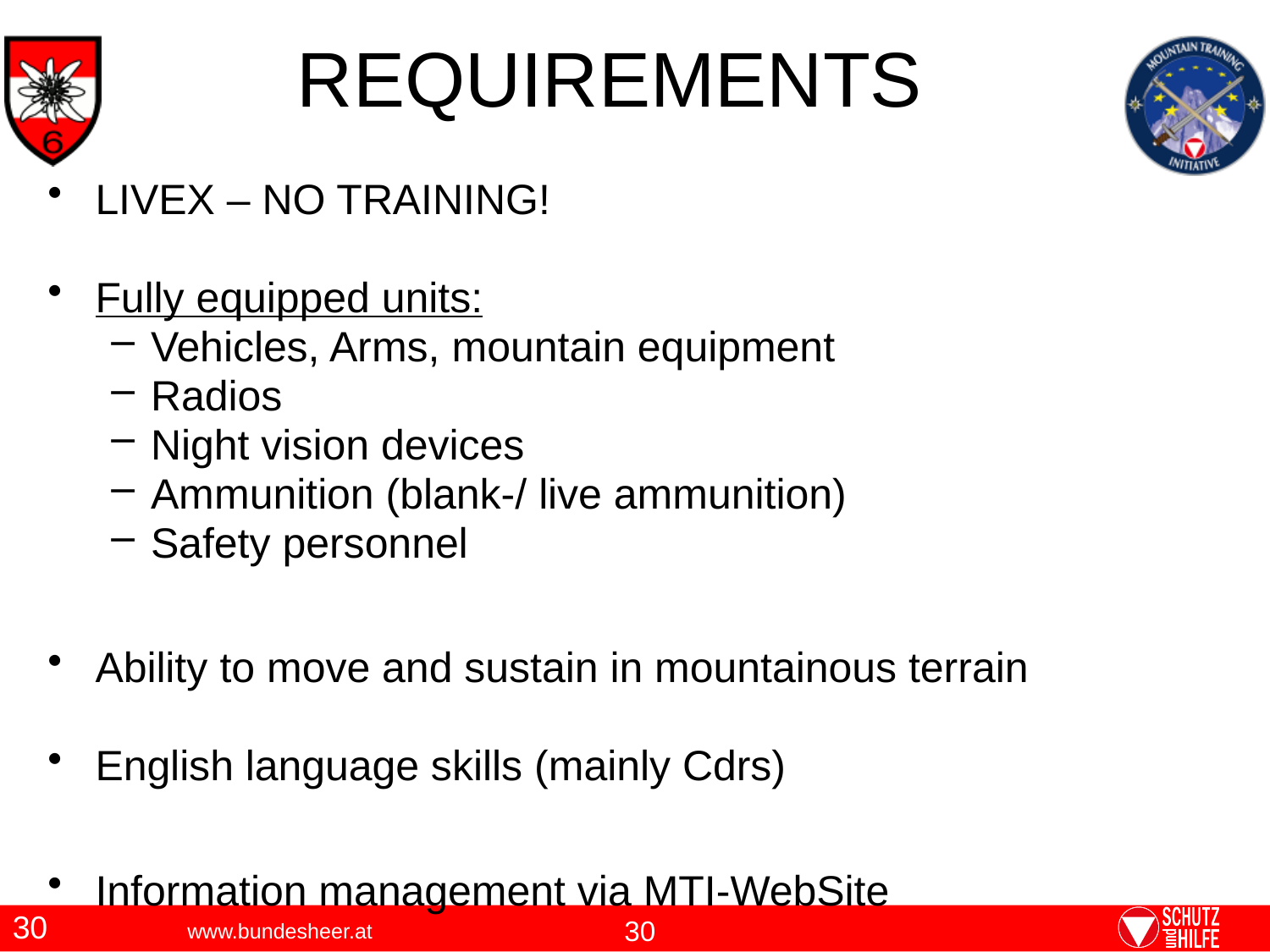

# REQUIREMENTS
LIVEX – NO TRAINING!

Fully equipped units:
Vehicles, Arms, mountain equipment
Radios
Night vision devices
Ammunition (blank-/ live ammunition)
Safety personnel

Ability to move and sustain in mountainous terrain

English language skills (mainly Cdrs)

Information management via MTI-WebSite

30